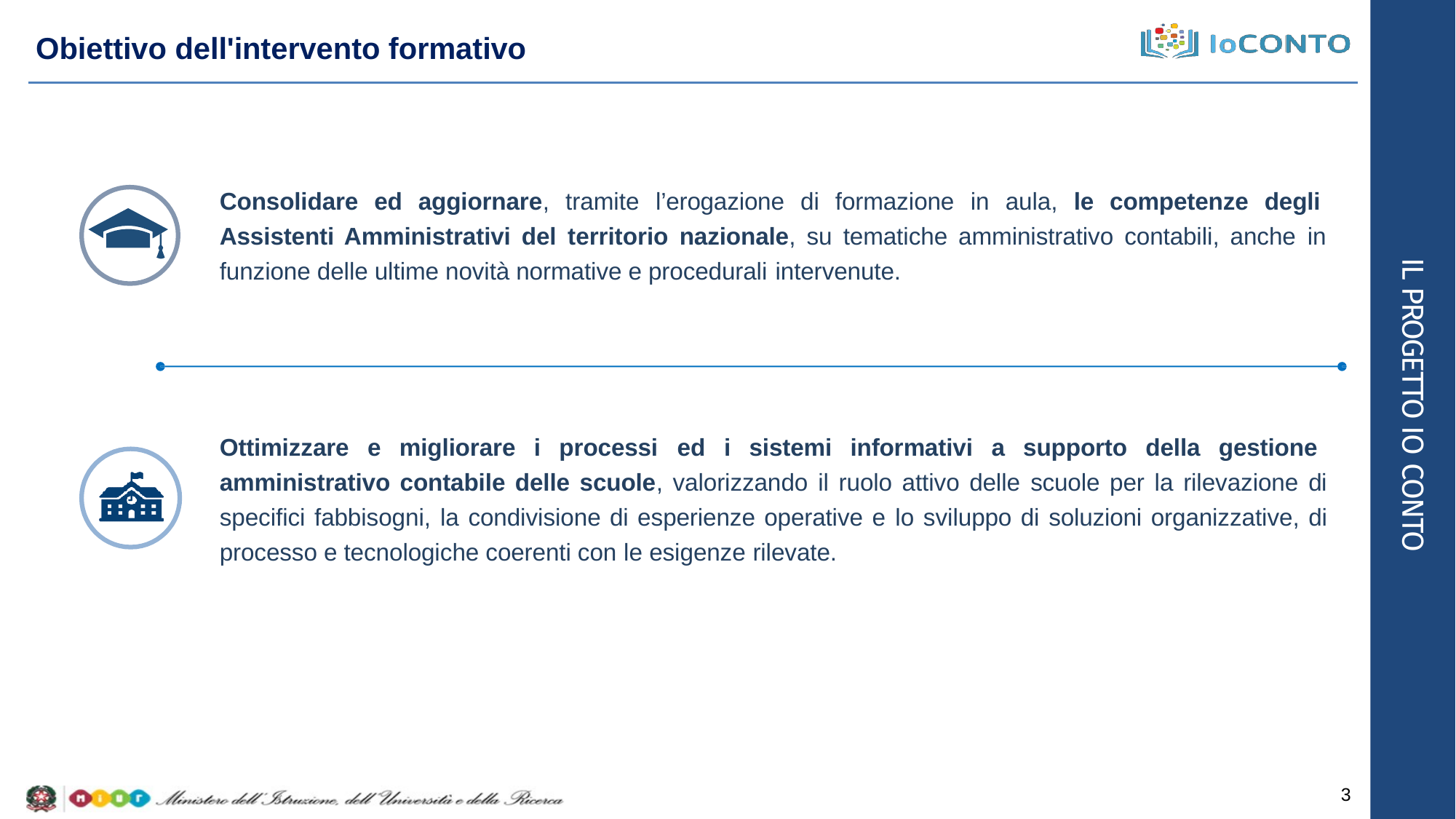

# Obiettivo dell'intervento formativo

Consolidare ed aggiornare, tramite l’erogazione di formazione in aula, le competenze degli  Assistenti Amministrativi del territorio nazionale, su tematiche amministrativo contabili, anche in  funzione delle ultime novità normative e procedurali intervenute.

IL PROGETTO IO CONTO

Ottimizzare e migliorare i processi ed i sistemi informativi a supporto della gestione  amministrativo contabile delle scuole, valorizzando il ruolo attivo delle scuole per la rilevazione di  specifici fabbisogni, la condivisione di esperienze operative e lo sviluppo di soluzioni organizzative, di  processo e tecnologiche coerenti con le esigenze rilevate.

3